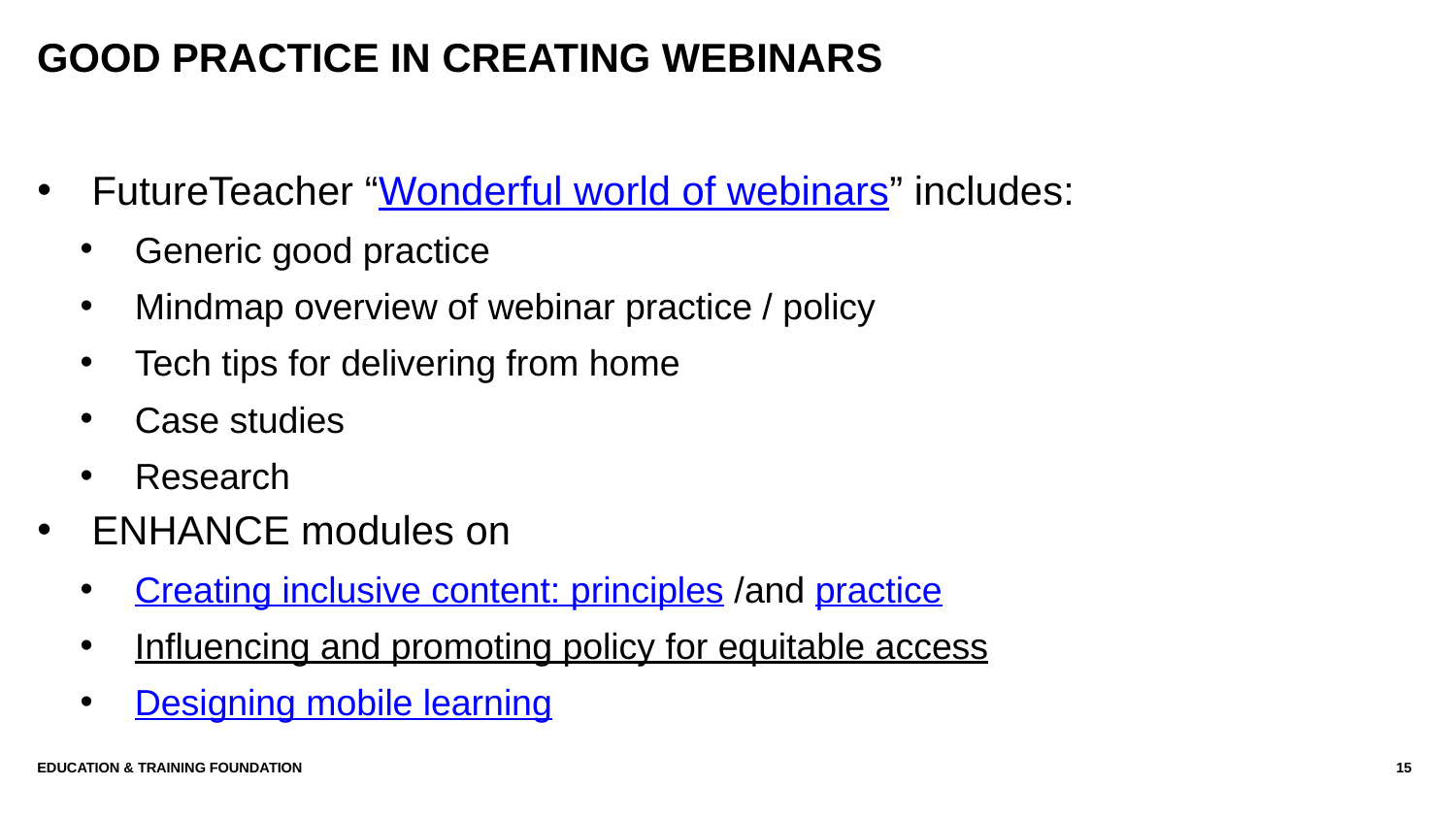

# Good practice in creating webinars
FutureTeacher “Wonderful world of webinars” includes:
Generic good practice
Mindmap overview of webinar practice / policy
Tech tips for delivering from home
Case studies
Research
ENHANCE modules on
Creating inclusive content: principles /and practice
Influencing and promoting policy for equitable access
Designing mobile learning
Education & Training Foundation
15